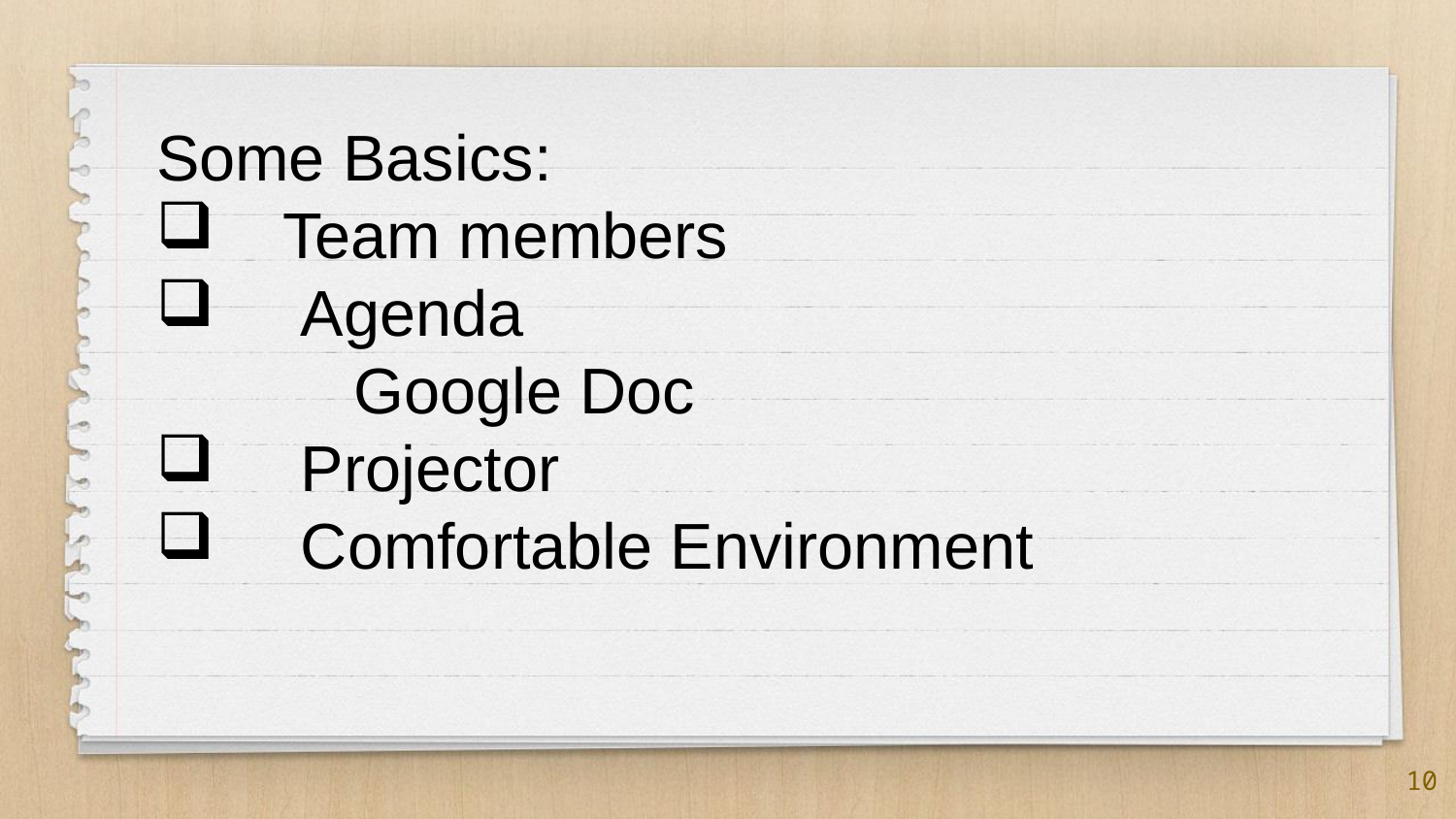

Some Basics:
   Team members
    Agenda
           Google Doc
    Projector
    Comfortable Environment
10